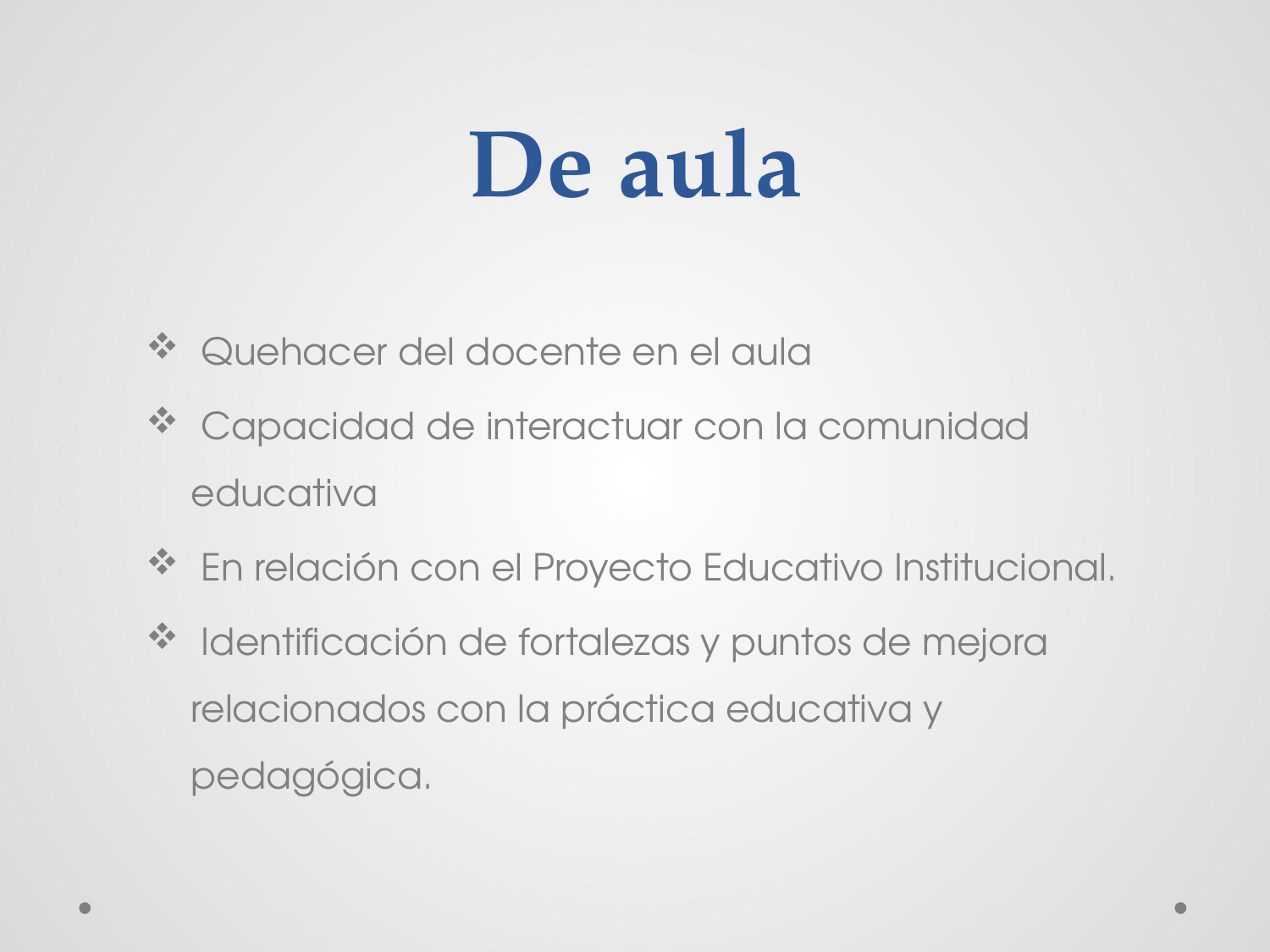

# De aula

 Quehacer del docente en el aula
 Capacidad de interactuar con la comunidad educativa
 En relación con el Proyecto Educativo Institucional.
 Identificación de fortalezas y puntos de mejora relacionados con la práctica educativa y pedagógica.